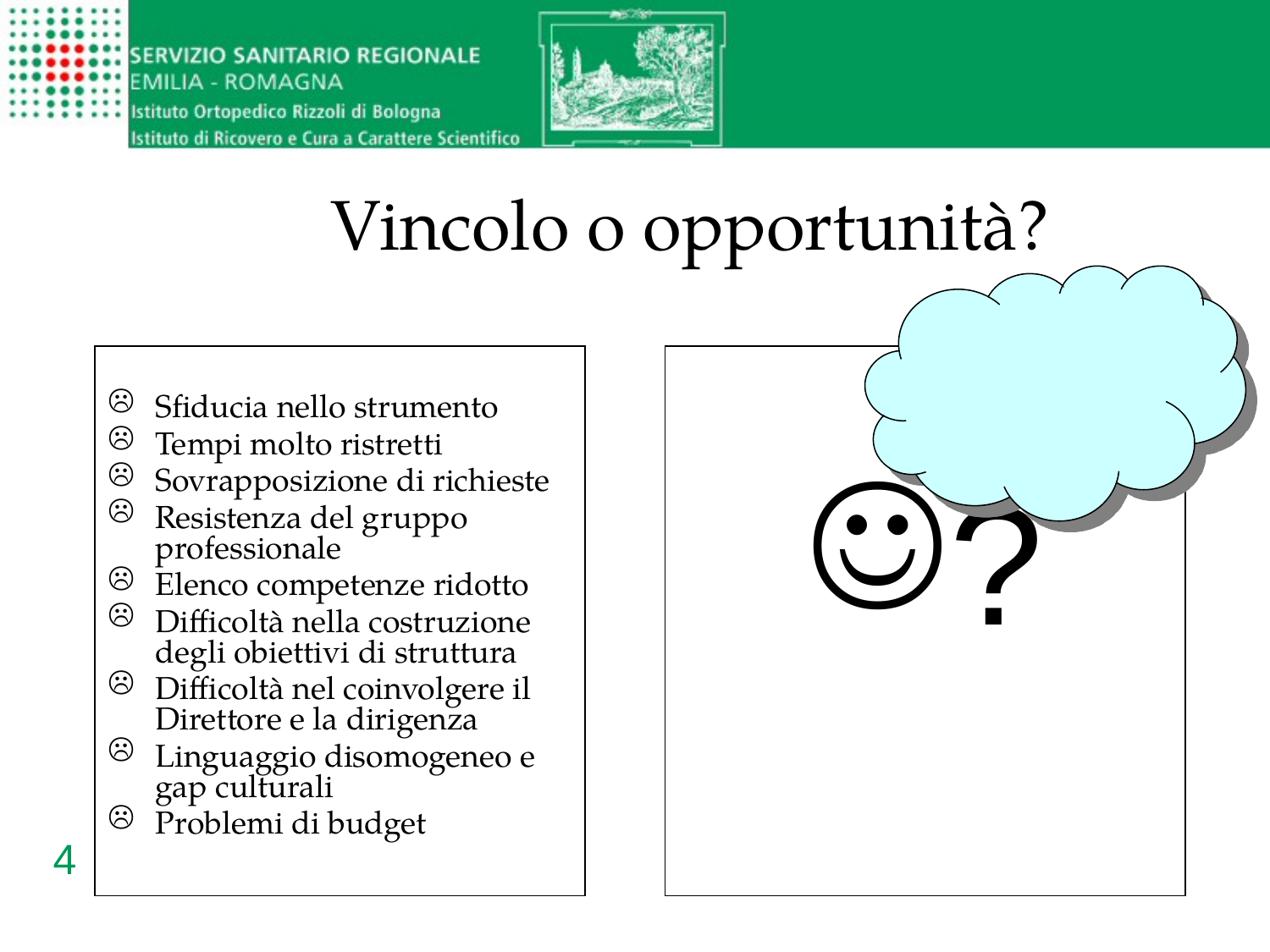

# Vincolo o opportunità?

Sfiducia nello strumento
Tempi molto ristretti
Sovrapposizione di richieste
Resistenza del gruppo professionale
Elenco competenze ridotto
Difficoltà nella costruzione degli obiettivi di struttura
Difficoltà nel coinvolgere il Direttore e la dirigenza
Linguaggio disomogeneo e gap culturali
Problemi di budget

|  |
| --- |
| ? |
| --- |
4